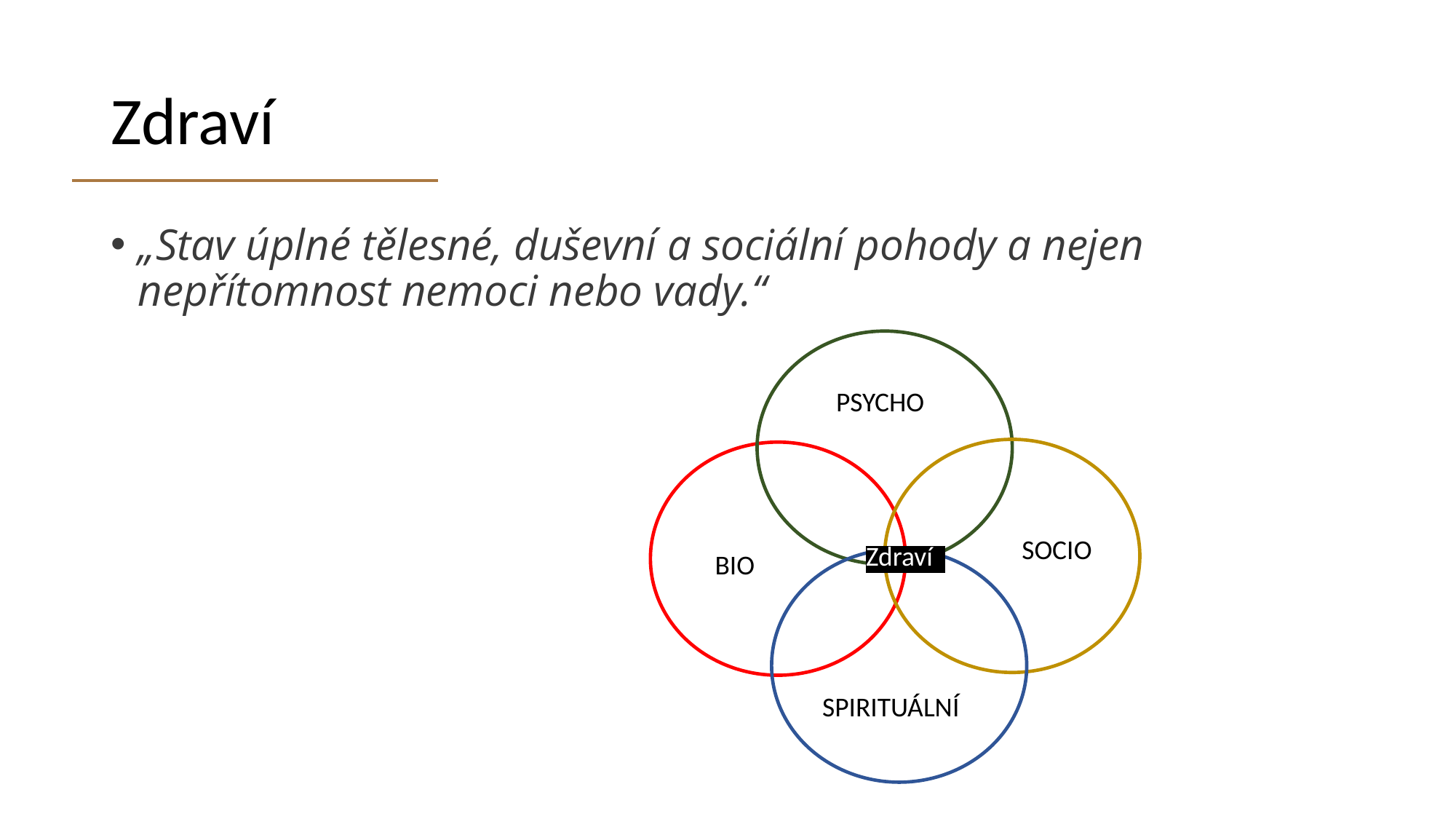

# Zdraví
„Stav úplné tělesné, duševní a sociální pohody a nejen nepřítomnost nemoci nebo vady.“

PSYCHO

SOCIO
Zdraví
BIO

SPIRITUÁLNÍ